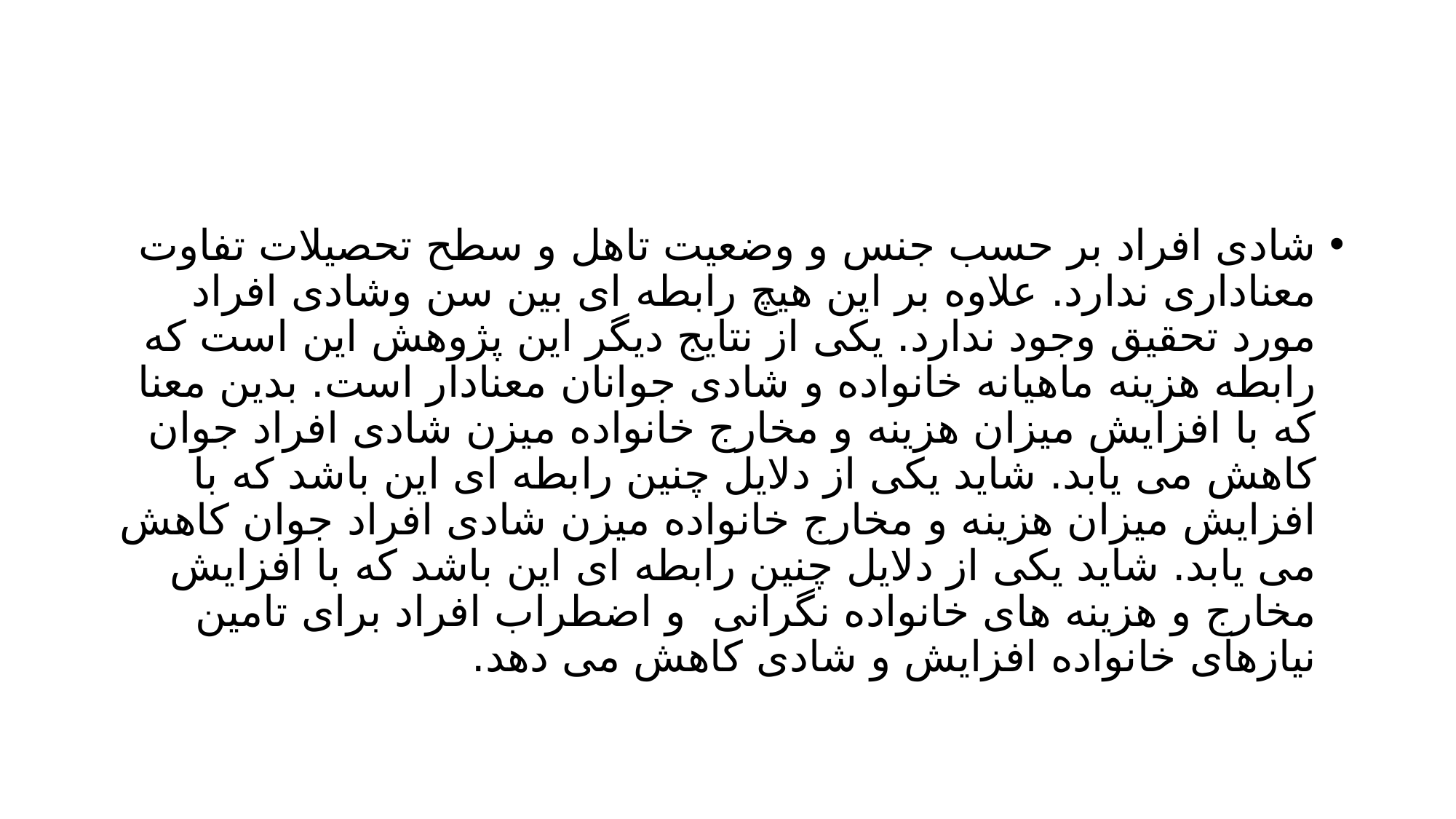

#
شادی افراد بر حسب جنس و وضعیت تاهل و سطح تحصیلات تفاوت معناداری ندارد. علاوه بر این هیچ رابطه ای بین سن وشادی افراد مورد تحقیق وجود ندارد. یکی از نتایج دیگر این پژوهش این است که رابطه هزینه ماهیانه خانواده و شادی جوانان معنادار است. بدین معنا که با افزایش میزان هزینه و مخارج خانواده میزن شادی افراد جوان کاهش می یابد. شاید یکی از دلایل چنین رابطه ای این باشد که با افزایش میزان هزینه و مخارج خانواده میزن شادی افراد جوان کاهش می یابد. شاید یکی از دلایل چنین رابطه ای این باشد که با افزایش مخارج و هزینه های خانواده نگرانی  و اضطراب افراد برای تامین نیازهای خانواده افزایش و شادی کاهش می دهد.